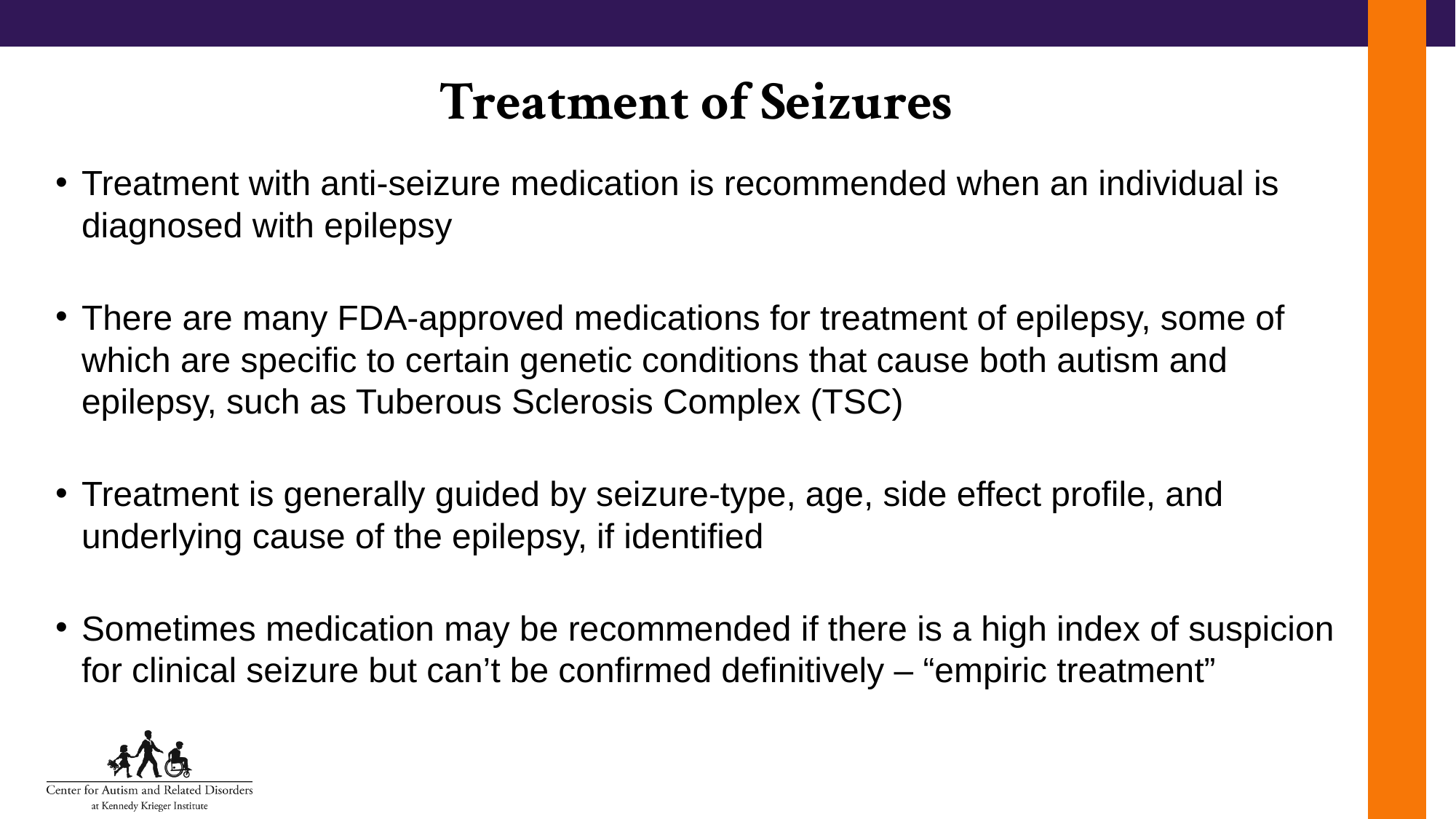

# Treatment of Seizures
Treatment with anti-seizure medication is recommended when an individual is diagnosed with epilepsy

There are many FDA-approved medications for treatment of epilepsy, some of which are specific to certain genetic conditions that cause both autism and epilepsy, such as Tuberous Sclerosis Complex (TSC)

Treatment is generally guided by seizure-type, age, side effect profile, and underlying cause of the epilepsy, if identified

Sometimes medication may be recommended if there is a high index of suspicion for clinical seizure but can’t be confirmed definitively – “empiric treatment”